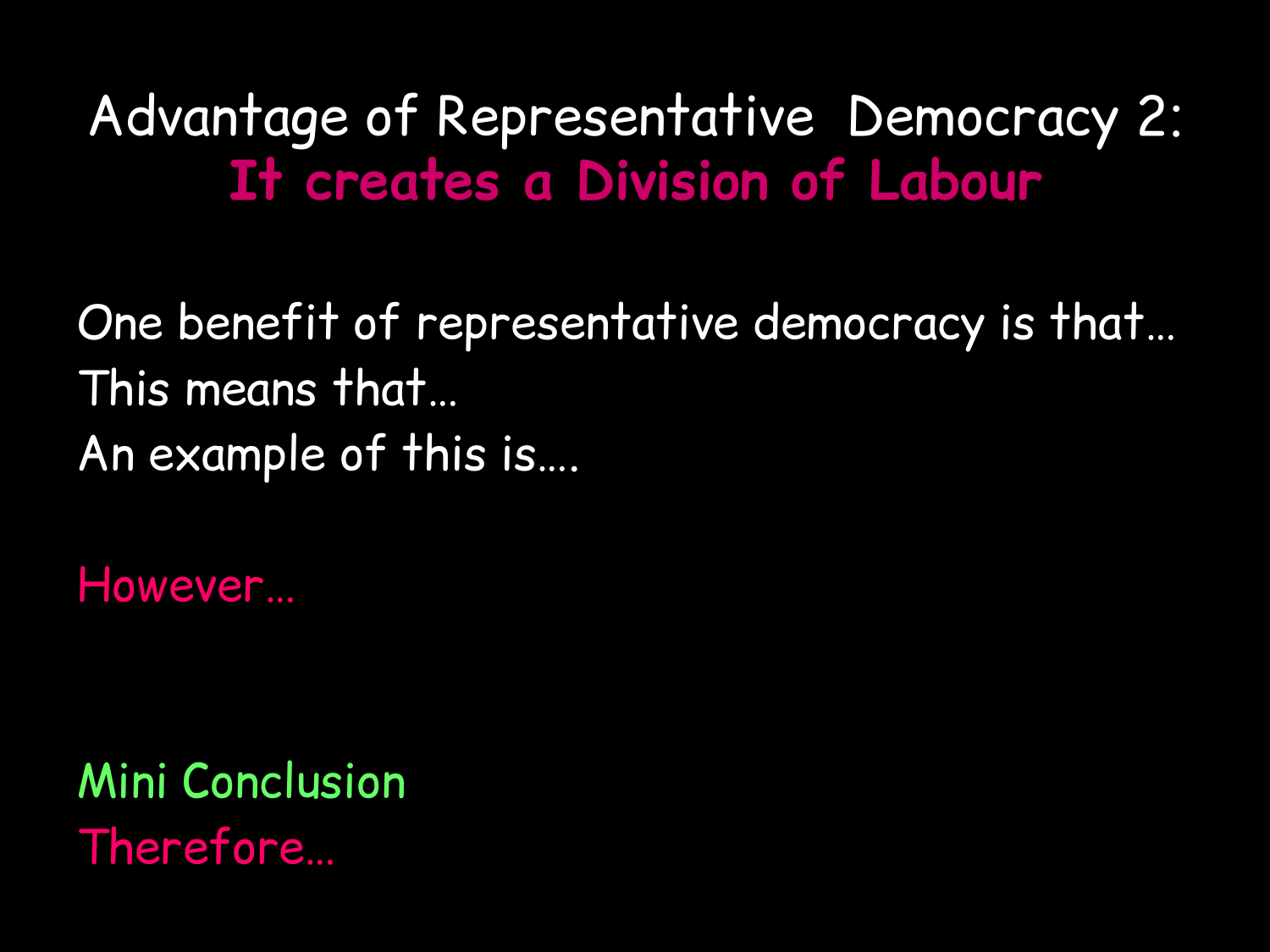

# Advantage of Representative  Democracy 2: It creates a Division of Labour
One benefit of representative democracy is that…
This means that…
An example of this is….

However…

Mini Conclusion
Therefore…